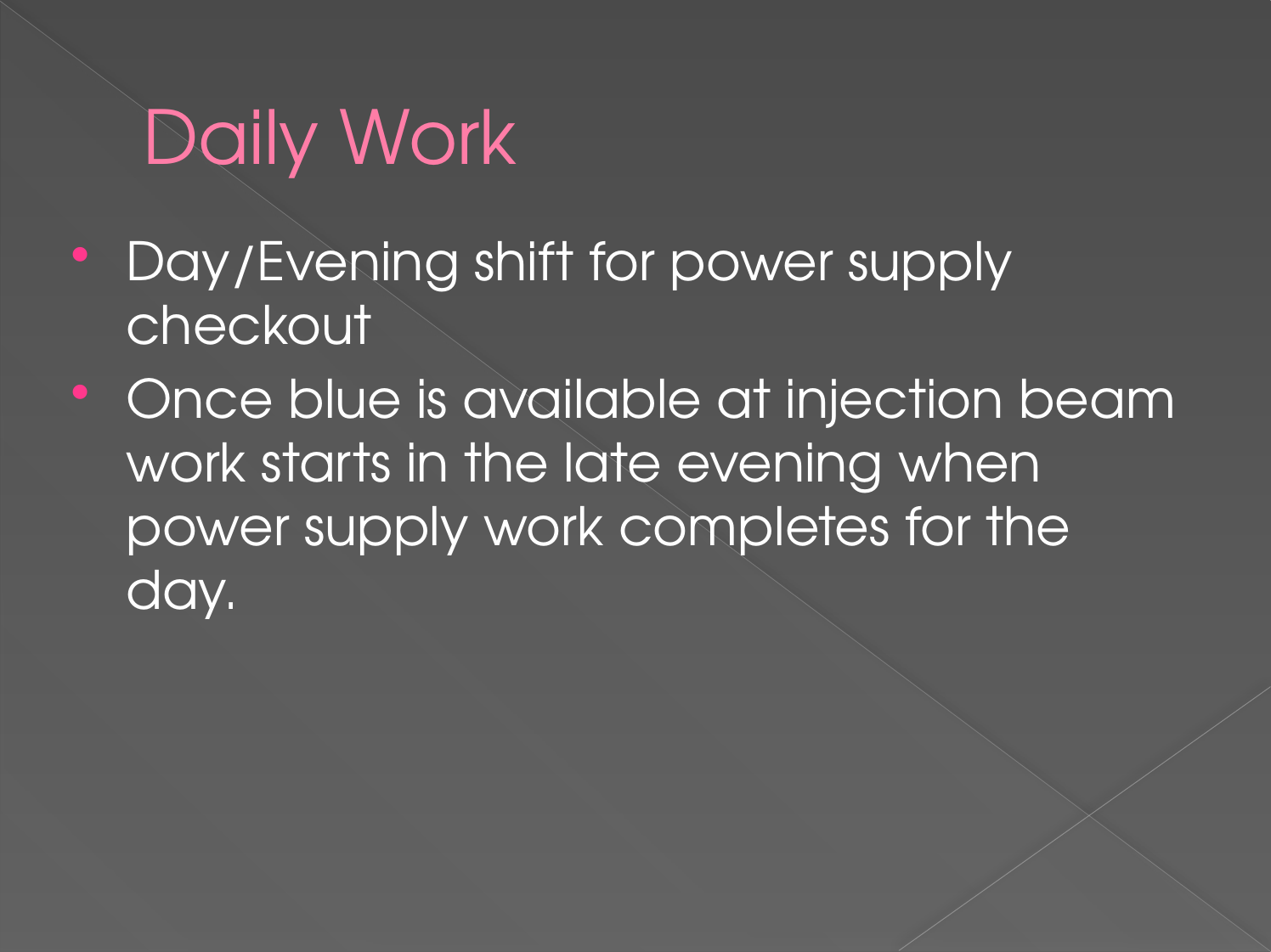

# Daily Work
Day/Evening shift for power supply checkout
Once blue is available at injection beam work starts in the late evening when power supply work completes for the day.